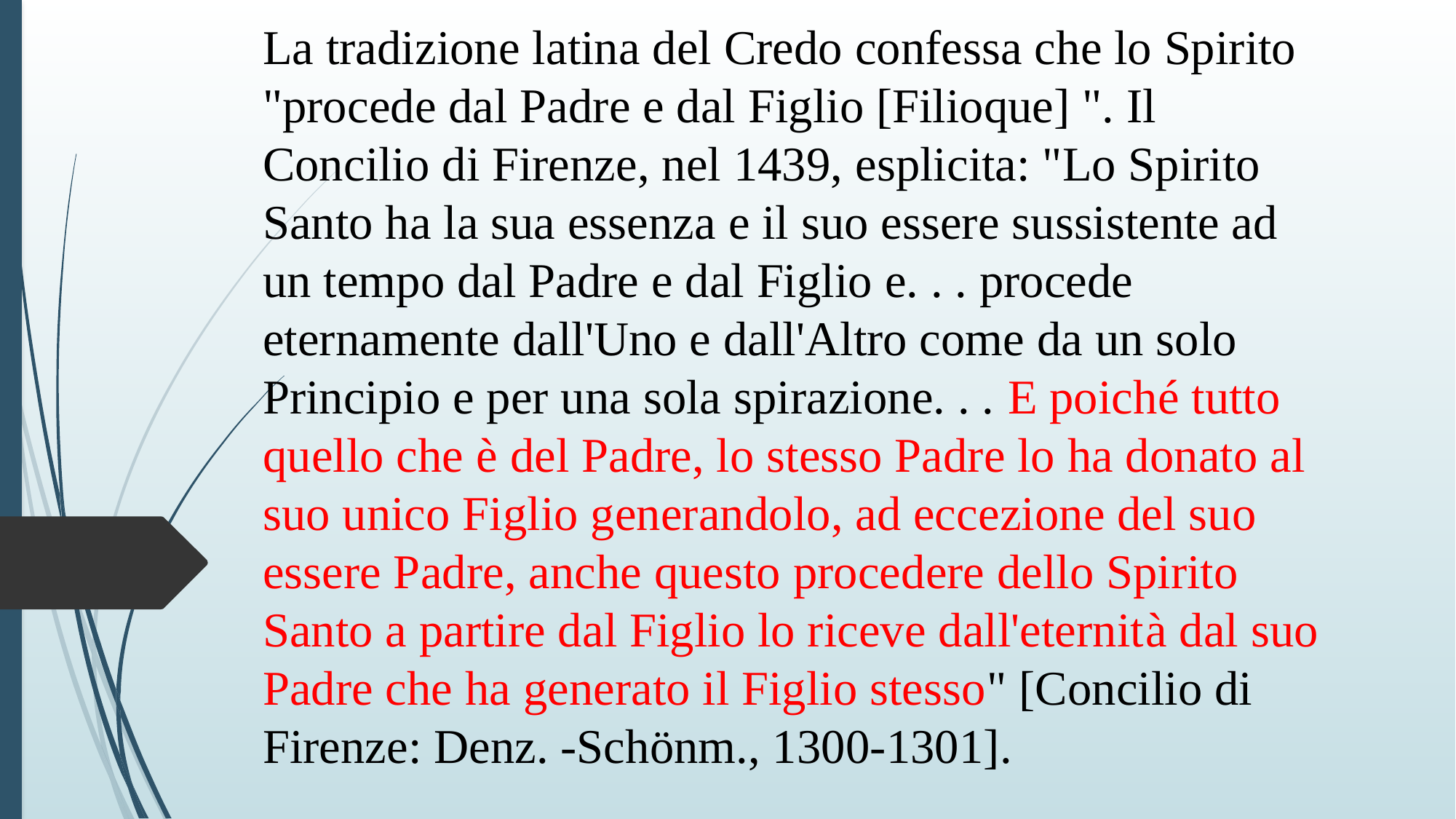

La tradizione latina del Credo confessa che lo Spirito "procede dal Padre e dal Figlio [Filioque] ". Il Concilio di Firenze, nel 1439, esplicita: "Lo Spirito Santo ha la sua essenza e il suo essere sussistente ad un tempo dal Padre e dal Figlio e. . . procede eternamente dall'Uno e dall'Altro come da un solo Principio e per una sola spirazione. . . E poiché tutto quello che è del Padre, lo stesso Padre lo ha donato al suo unico Figlio generandolo, ad eccezione del suo essere Padre, anche questo procedere dello Spirito Santo a partire dal Figlio lo riceve dall'eternità dal suo Padre che ha generato il Figlio stesso" [Concilio di Firenze: Denz. -Schönm., 1300-1301].